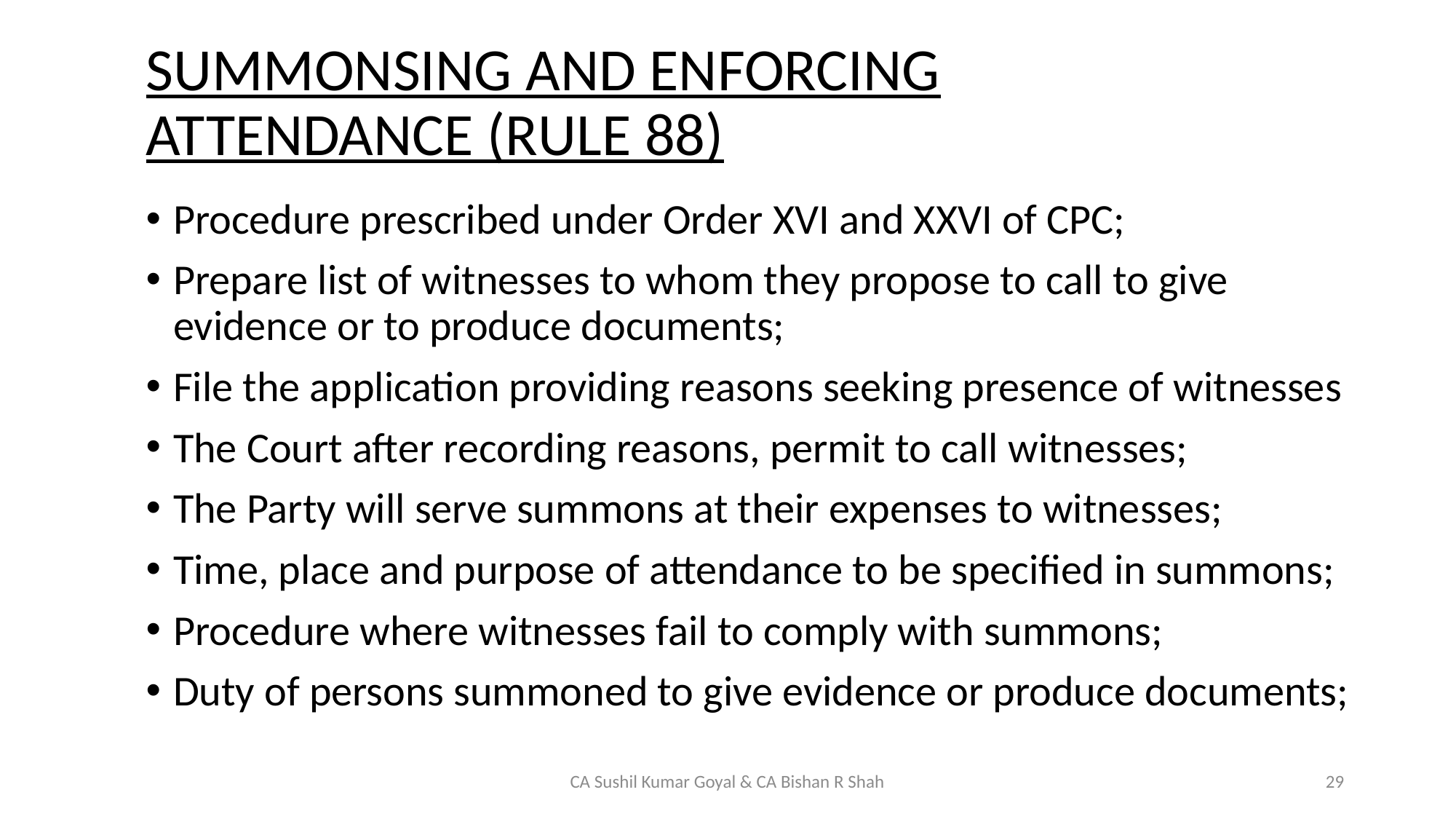

# SUMMONSING AND ENFORCING ATTENDANCE (RULE 88)
Procedure prescribed under Order XVI and XXVI of CPC;
Prepare list of witnesses to whom they propose to call to give evidence or to produce documents;
File the application providing reasons seeking presence of witnesses
The Court after recording reasons, permit to call witnesses;
The Party will serve summons at their expenses to witnesses;
Time, place and purpose of attendance to be specified in summons;
Procedure where witnesses fail to comply with summons;
Duty of persons summoned to give evidence or produce documents;

CA Sushil Kumar Goyal & CA Bishan R Shah
29